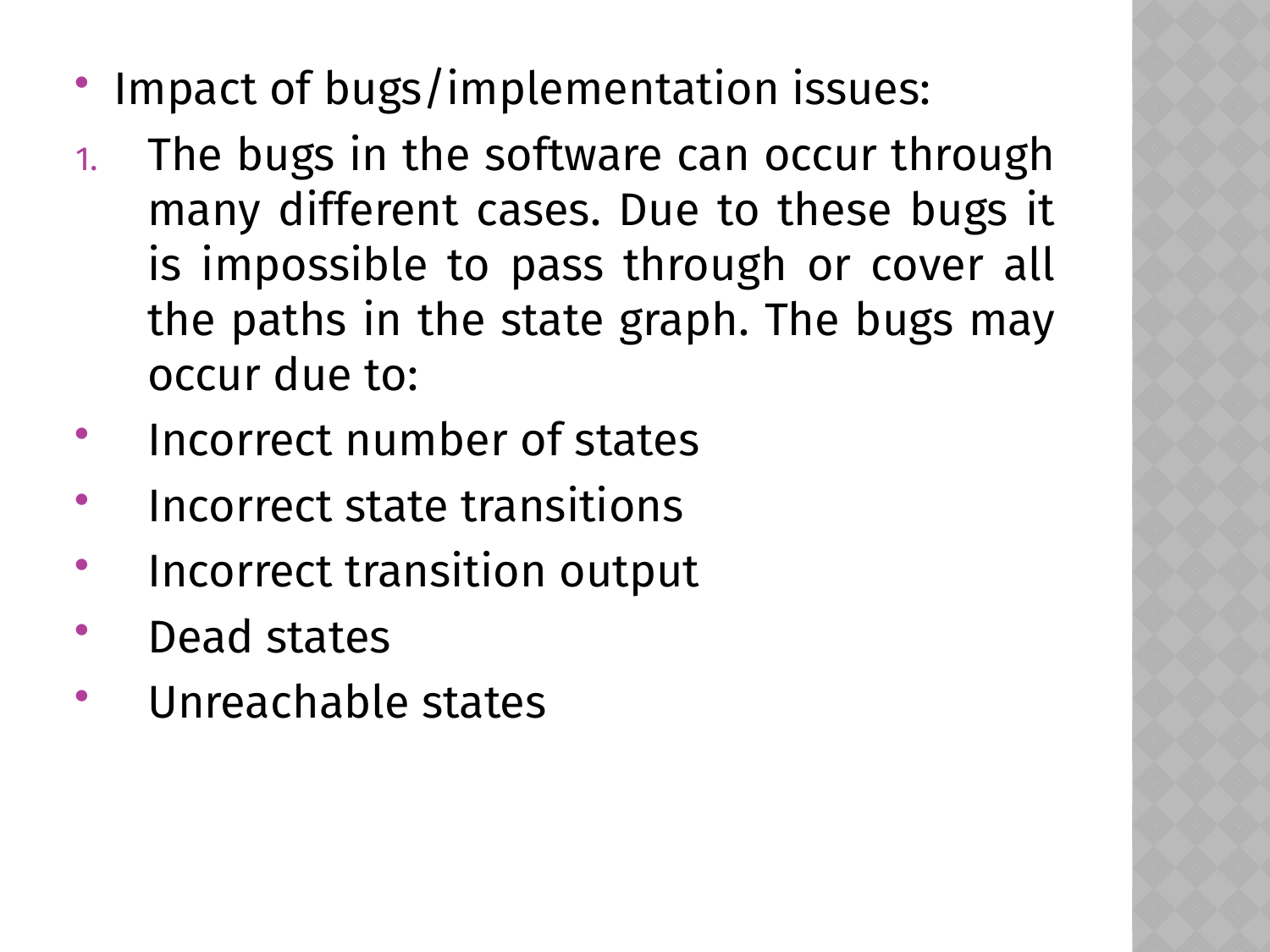

Impact of bugs/implementation issues:
The bugs in the software can occur through many different cases. Due to these bugs it is impossible to pass through or cover all the paths in the state graph. The bugs may occur due to:
Incorrect number of states
Incorrect state transitions
Incorrect transition output
Dead states
Unreachable states